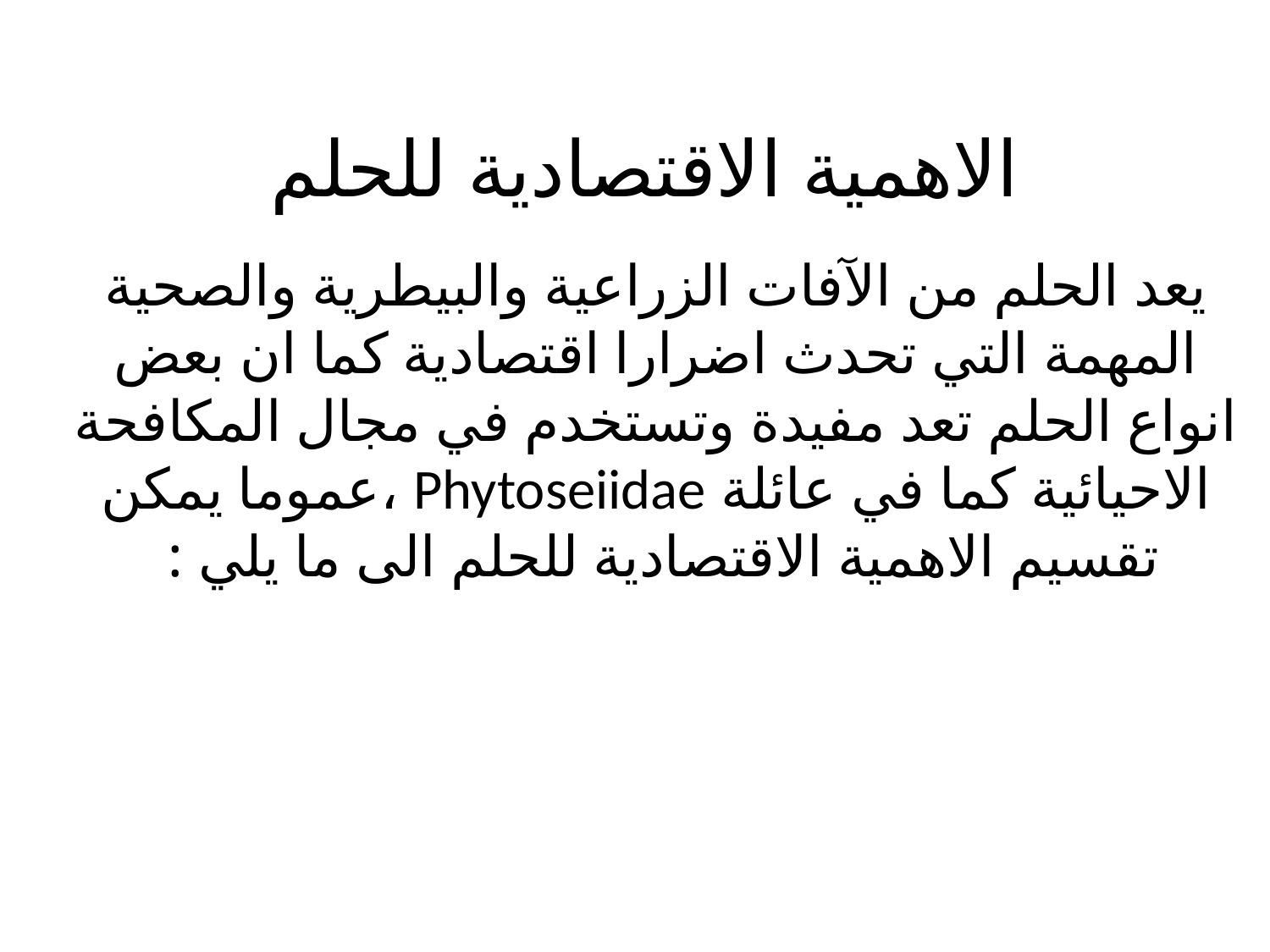

# الاهمية الاقتصادية للحلم
يعد الحلم من الآفات الزراعية والبيطرية والصحية المهمة التي تحدث اضرارا اقتصادية كما ان بعض انواع الحلم تعد مفيدة وتستخدم في مجال المكافحة الاحيائية كما في عائلة Phytoseiidae ،عموما يمكن تقسيم الاهمية الاقتصادية للحلم الى ما يلي :